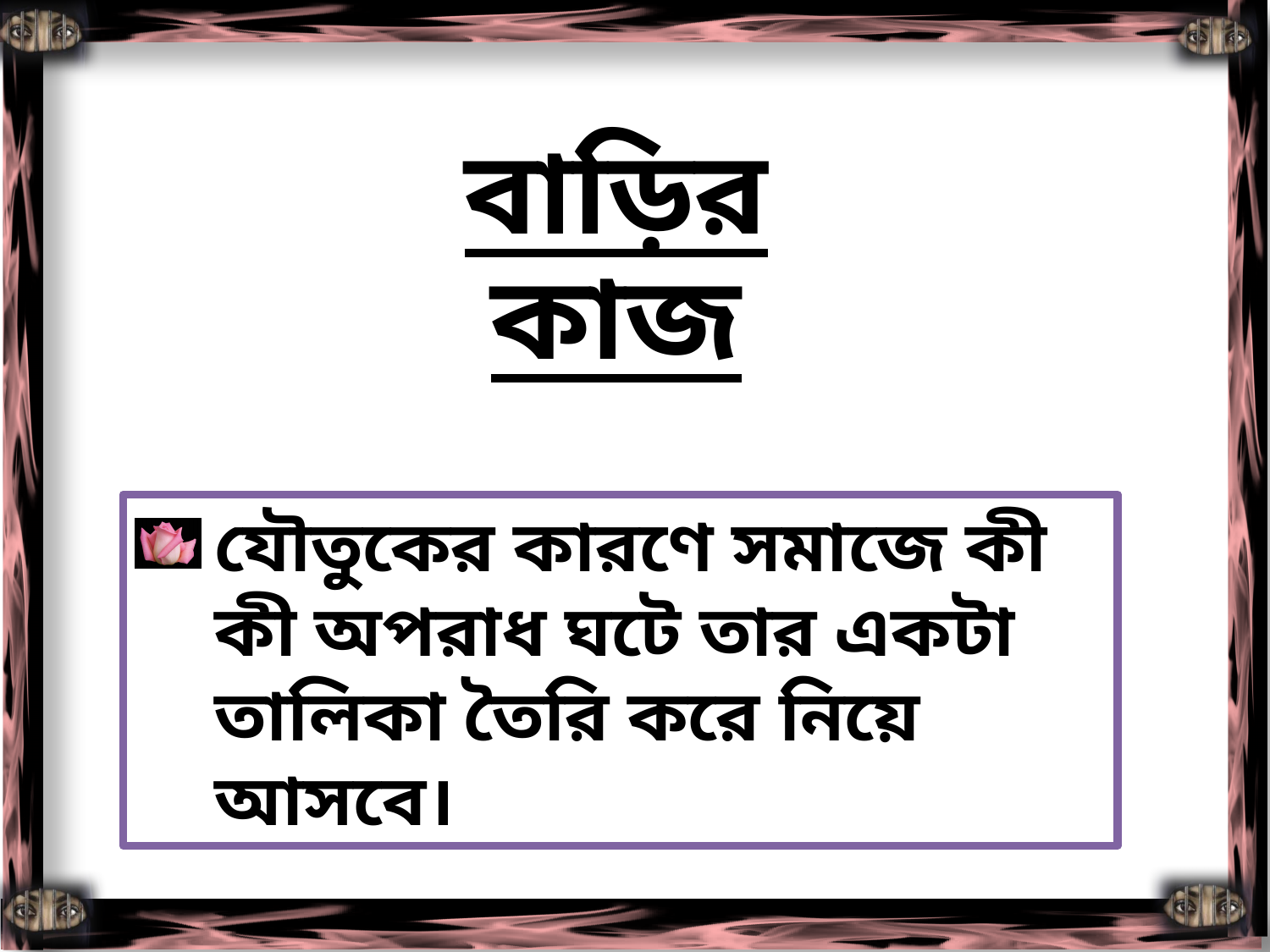

বাড়ির কাজ
যৌতুকের কারণে সমাজে কী কী অপরাধ ঘটে তার একটা তালিকা তৈরি করে নিয়ে আসবে।